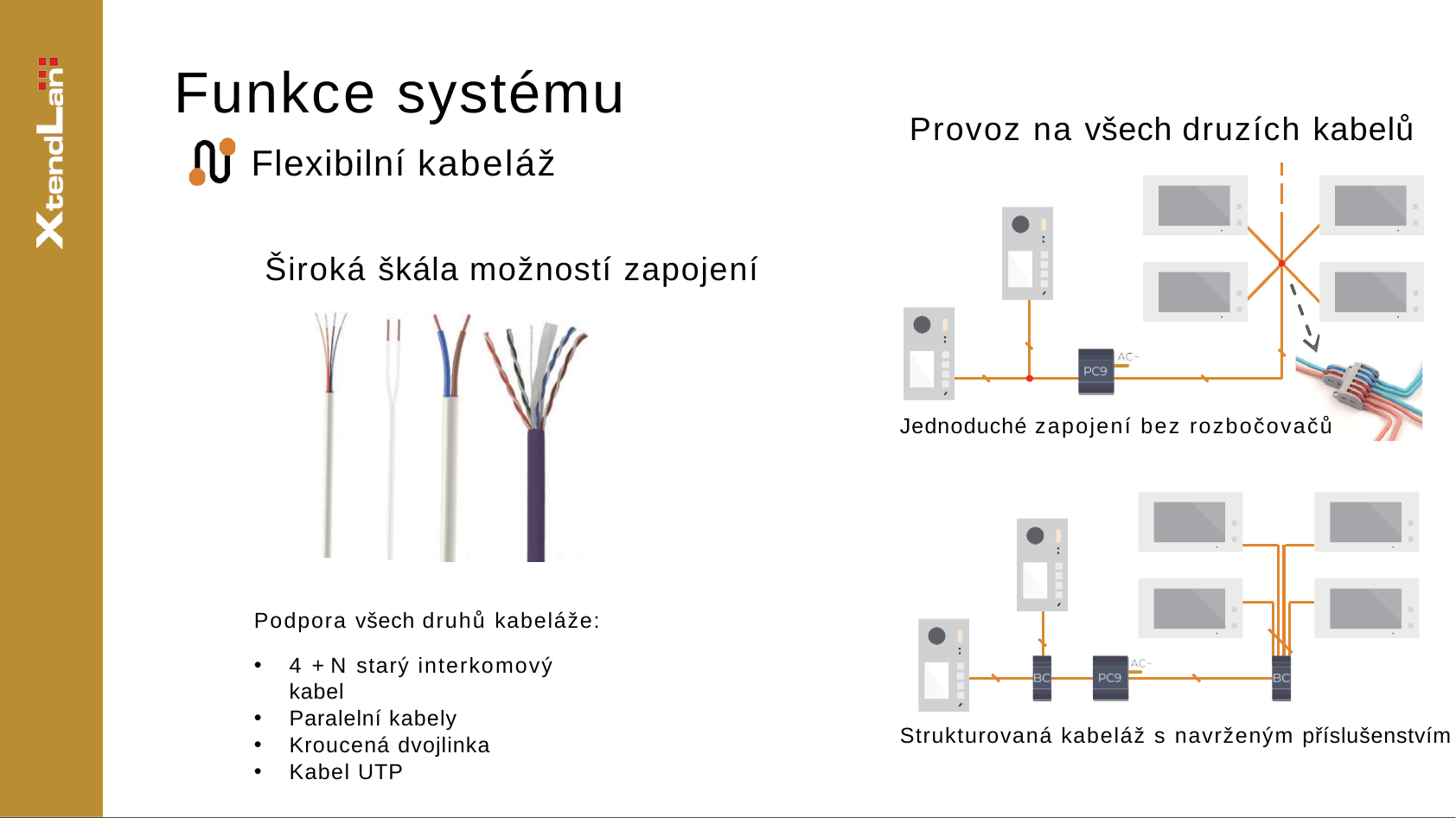

# Funkce systému
Provoz na všech druzích kabelů
Flexibilní kabeláž

Široká škála možností zapojení

Jednoduché zapojení bez rozbočovačů

Podpora všech druhů kabeláže:
4 + N starý interkomový kabel
Paralelní kabely
Kroucená dvojlinka
Kabel UTP
Strukturovaná kabeláž s navrženým příslušenstvím